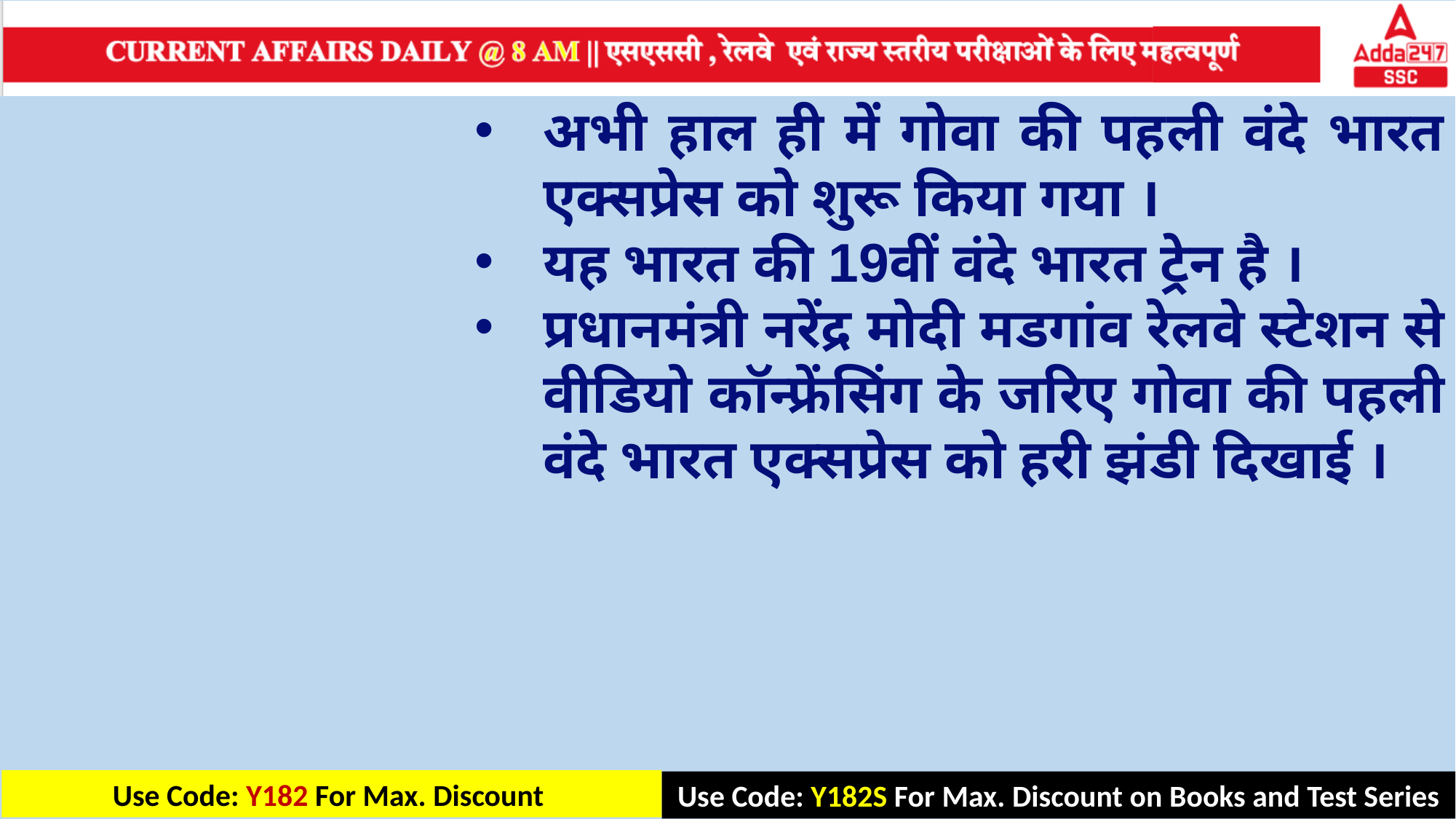

अभी हाल ही में गोवा की पहली वंदे भारत एक्सप्रेस को शुरू किया गया ।
यह भारत की 19वीं वंदे भारत ट्रेन है ।
प्रधानमंत्री नरेंद्र मोदी मडगांव रेलवे स्टेशन से वीडियो कॉन्फ्रेंसिंग के जरिए गोवा की पहली वंदे भारत एक्सप्रेस को हरी झंडी दिखाई ।